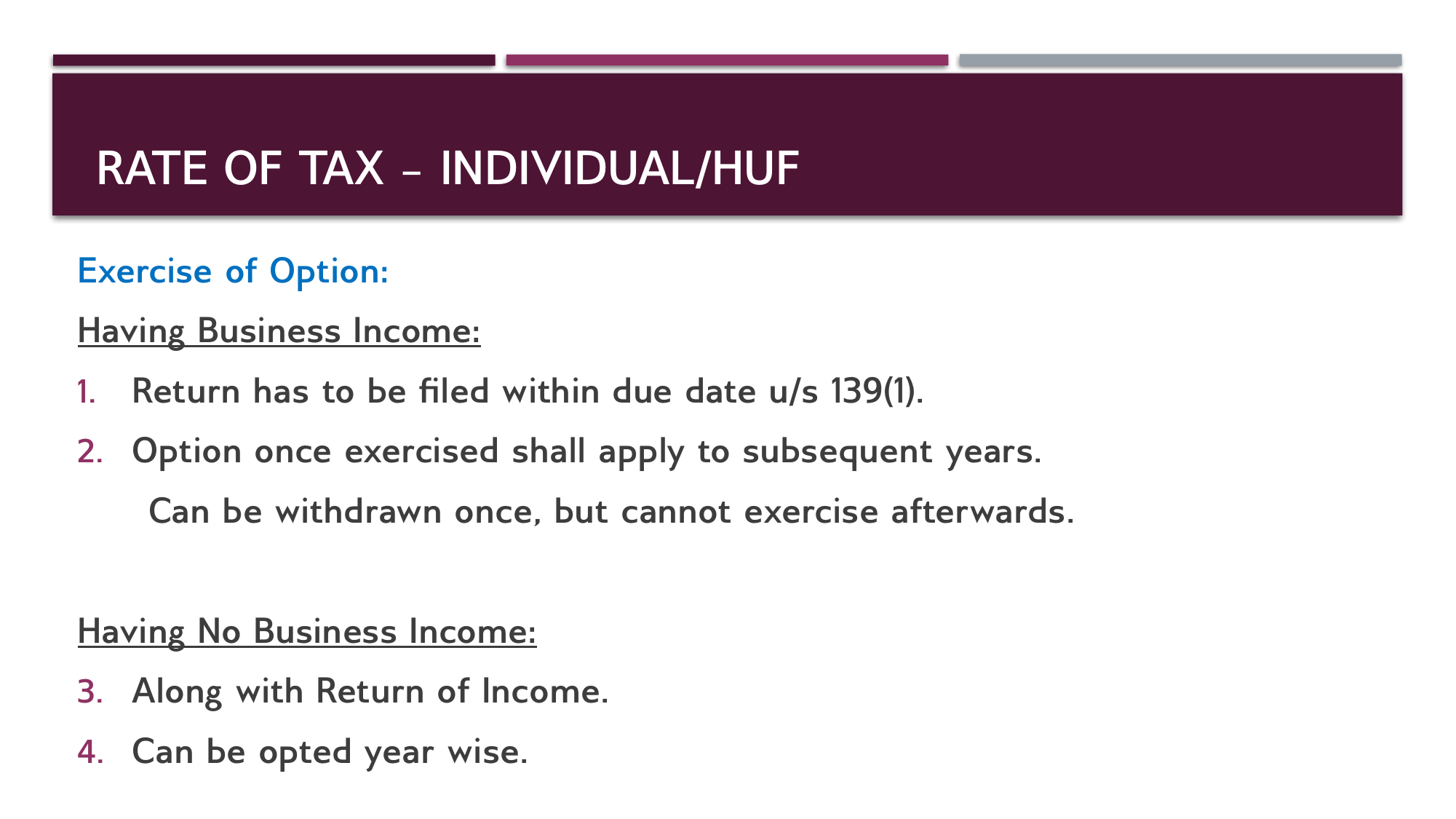

# Rate of tax – individual/huf
Exercise of Option:
Having Business Income:
Return has to be filed within due date u/s 139(1).
Option once exercised shall apply to subsequent years.
      Can be withdrawn once, but cannot exercise afterwards.

Having No Business Income:
Along with Return of Income.
Can be opted year wise.